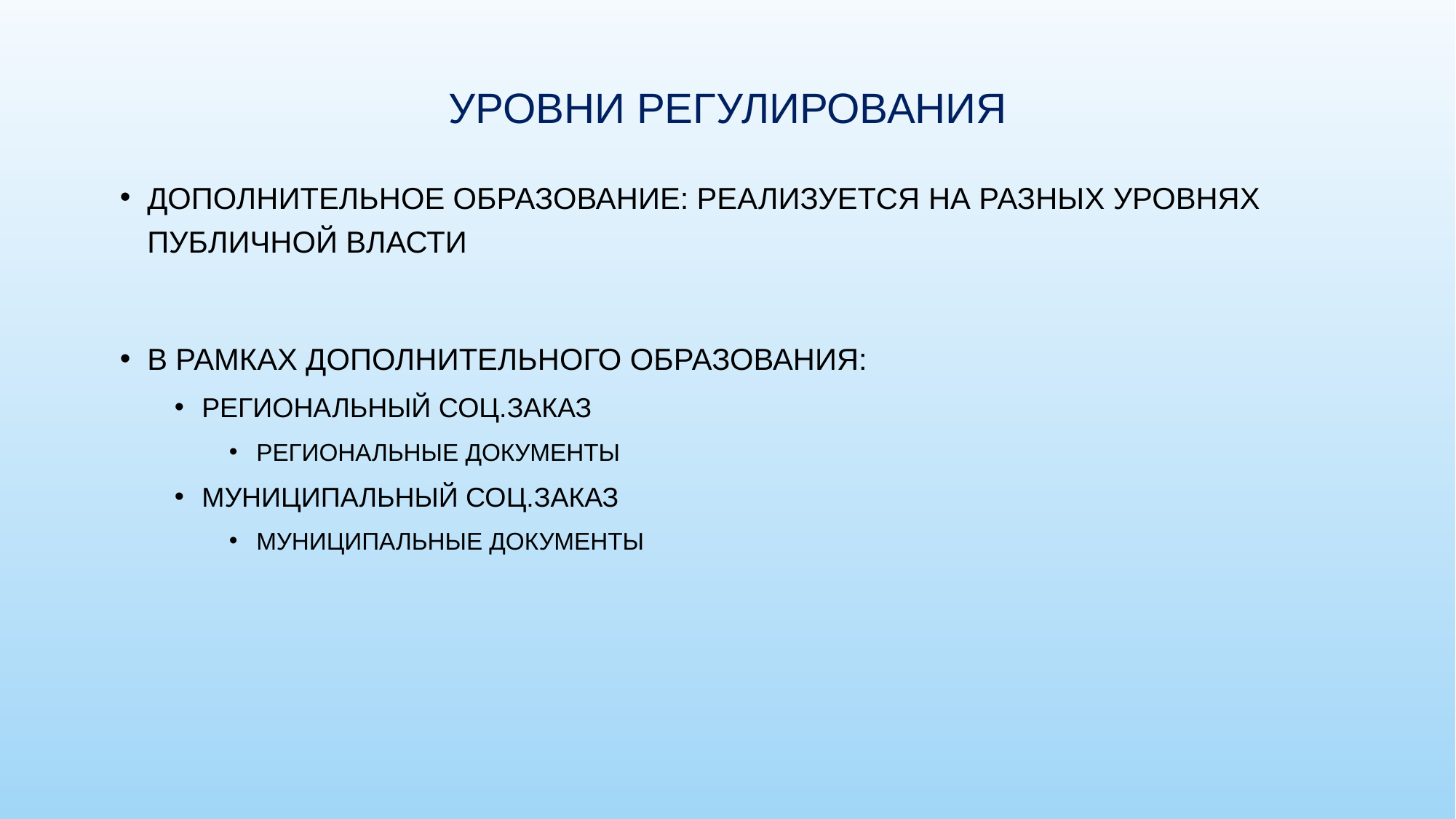

# Уровни регулирования
Дополнительное образование: реализуется на разных уровнях публичной власти

В рамках дополнительного образования:
Региональный соц.заказ
Региональные документы
Муниципальный соц.заказ
Муниципальные документы